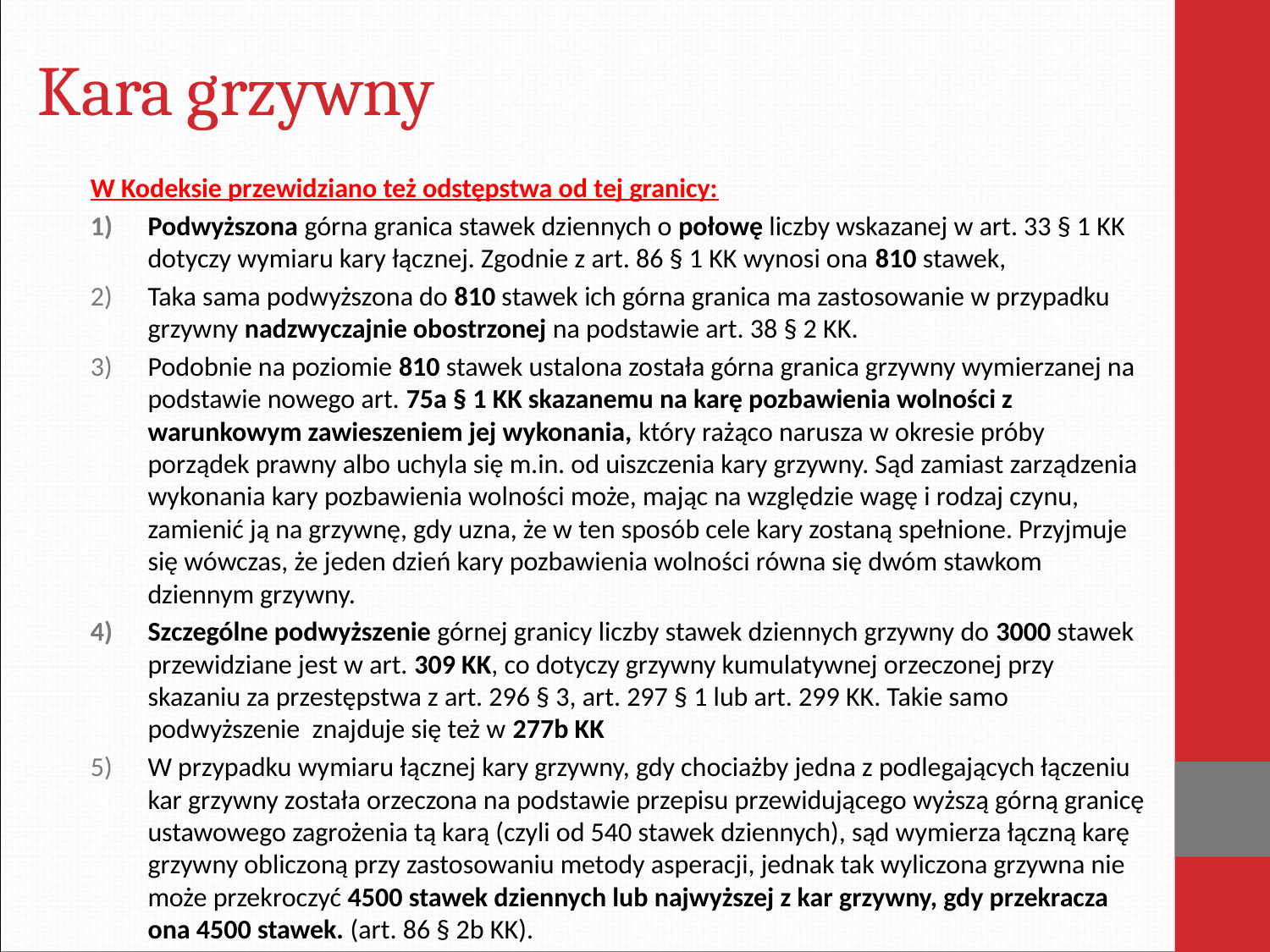

# Kara grzywny

W Kodeksie przewidziano też odstępstwa od tej granicy:
Podwyższona górna granica stawek dziennych o połowę liczby wskazanej w art. 33 § 1 KK dotyczy wymiaru kary łącznej. Zgodnie z art. 86 § 1 KK wynosi ona 810 stawek,
Taka sama podwyższona do 810 stawek ich górna granica ma zastosowanie w przypadku grzywny nadzwyczajnie obostrzonej na podstawie art. 38 § 2 KK.
Podobnie na poziomie 810 stawek ustalona została górna granica grzywny wymierzanej na podstawie nowego art. 75a § 1 KK skazanemu na karę pozbawienia wolności z warunkowym zawieszeniem jej wykonania, który rażąco narusza w okresie próby porządek prawny albo uchyla się m.in. od uiszczenia kary grzywny. Sąd zamiast zarządzenia wykonania kary pozbawienia wolności może, mając na względzie wagę i rodzaj czynu, zamienić ją na grzywnę, gdy uzna, że w ten sposób cele kary zostaną spełnione. Przyjmuje się wówczas, że jeden dzień kary pozbawienia wolności równa się dwóm stawkom dziennym grzywny.
Szczególne podwyższenie górnej granicy liczby stawek dziennych grzywny do 3000 stawek przewidziane jest w art. 309 KK, co dotyczy grzywny kumulatywnej orzeczonej przy skazaniu za przestępstwa z art. 296 § 3, art. 297 § 1 lub art. 299 KK. Takie samo podwyższenie  znajduje się też w 277b KK
W przypadku wymiaru łącznej kary grzywny, gdy chociażby jedna z podlegających łączeniu kar grzywny została orzeczona na podstawie przepisu przewidującego wyższą górną granicę ustawowego zagrożenia tą karą (czyli od 540 stawek dziennych), sąd wymierza łączną karę grzywny obliczoną przy zastosowaniu metody asperacji, jednak tak wyliczona grzywna nie może przekroczyć 4500 stawek dziennych lub najwyższej z kar grzywny, gdy przekracza ona 4500 stawek. (art. 86 § 2b KK).